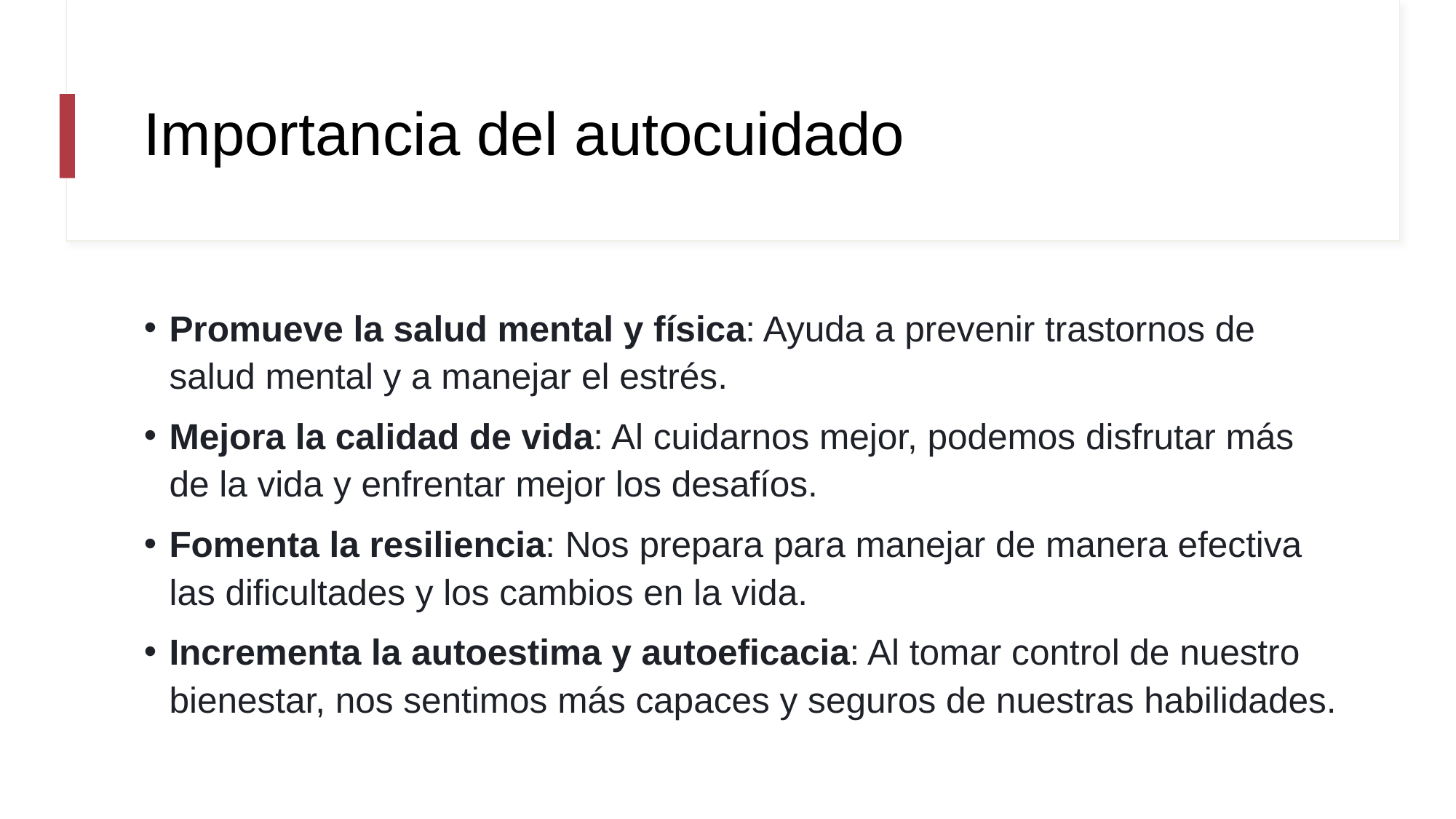

# Importancia del autocuidado
Promueve la salud mental y física: Ayuda a prevenir trastornos de salud mental y a manejar el estrés.
Mejora la calidad de vida: Al cuidarnos mejor, podemos disfrutar más de la vida y enfrentar mejor los desafíos.
Fomenta la resiliencia: Nos prepara para manejar de manera efectiva las dificultades y los cambios en la vida.
Incrementa la autoestima y autoeficacia: Al tomar control de nuestro bienestar, nos sentimos más capaces y seguros de nuestras habilidades.